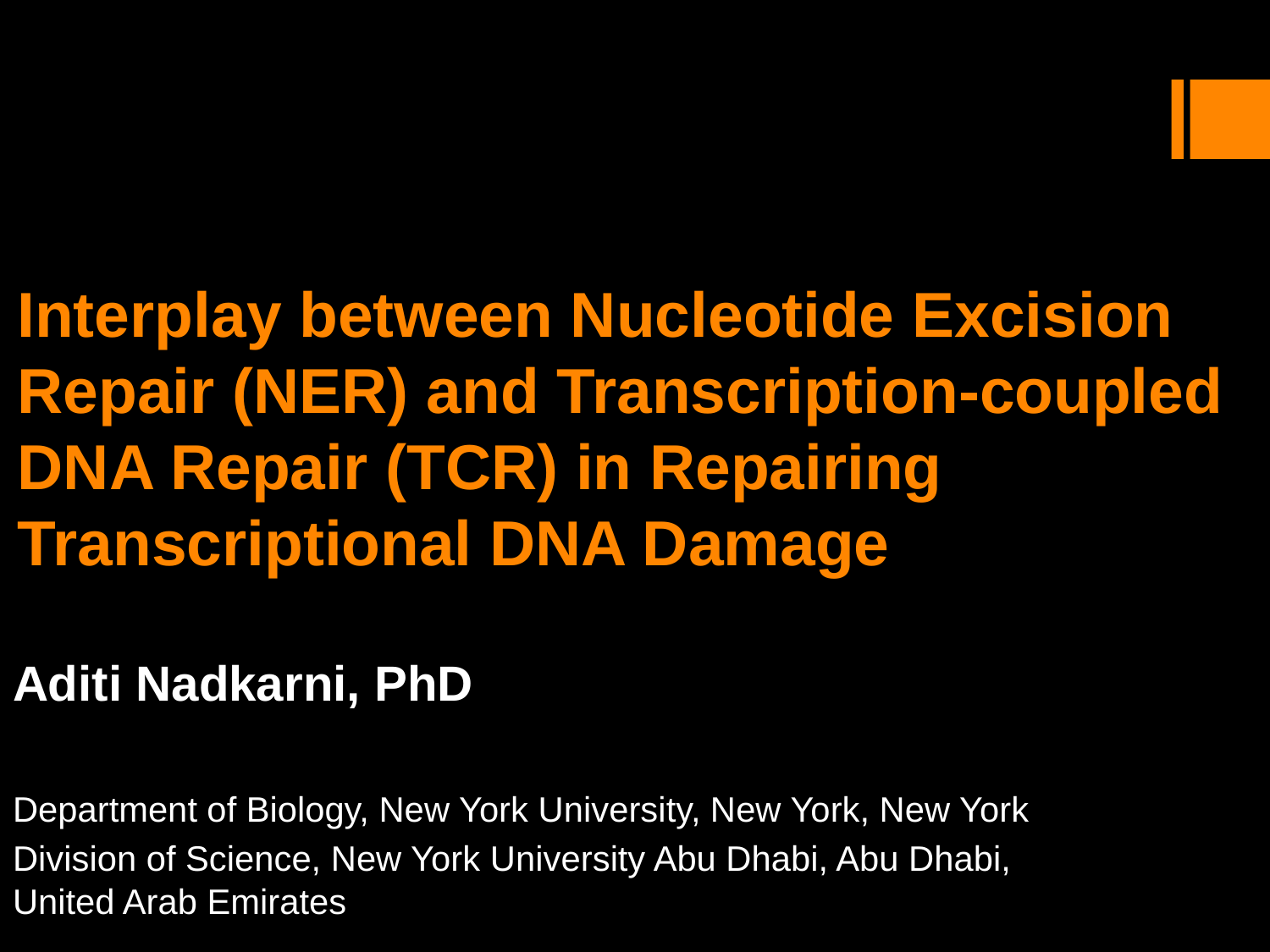

# Interplay between Nucleotide Excision Repair (NER) and Transcription-coupled DNA Repair (TCR) in Repairing Transcriptional DNA Damage
Aditi Nadkarni, PhD

Department of Biology, New York University, New York, New York
Division of Science, New York University Abu Dhabi, Abu Dhabi, United Arab Emirates